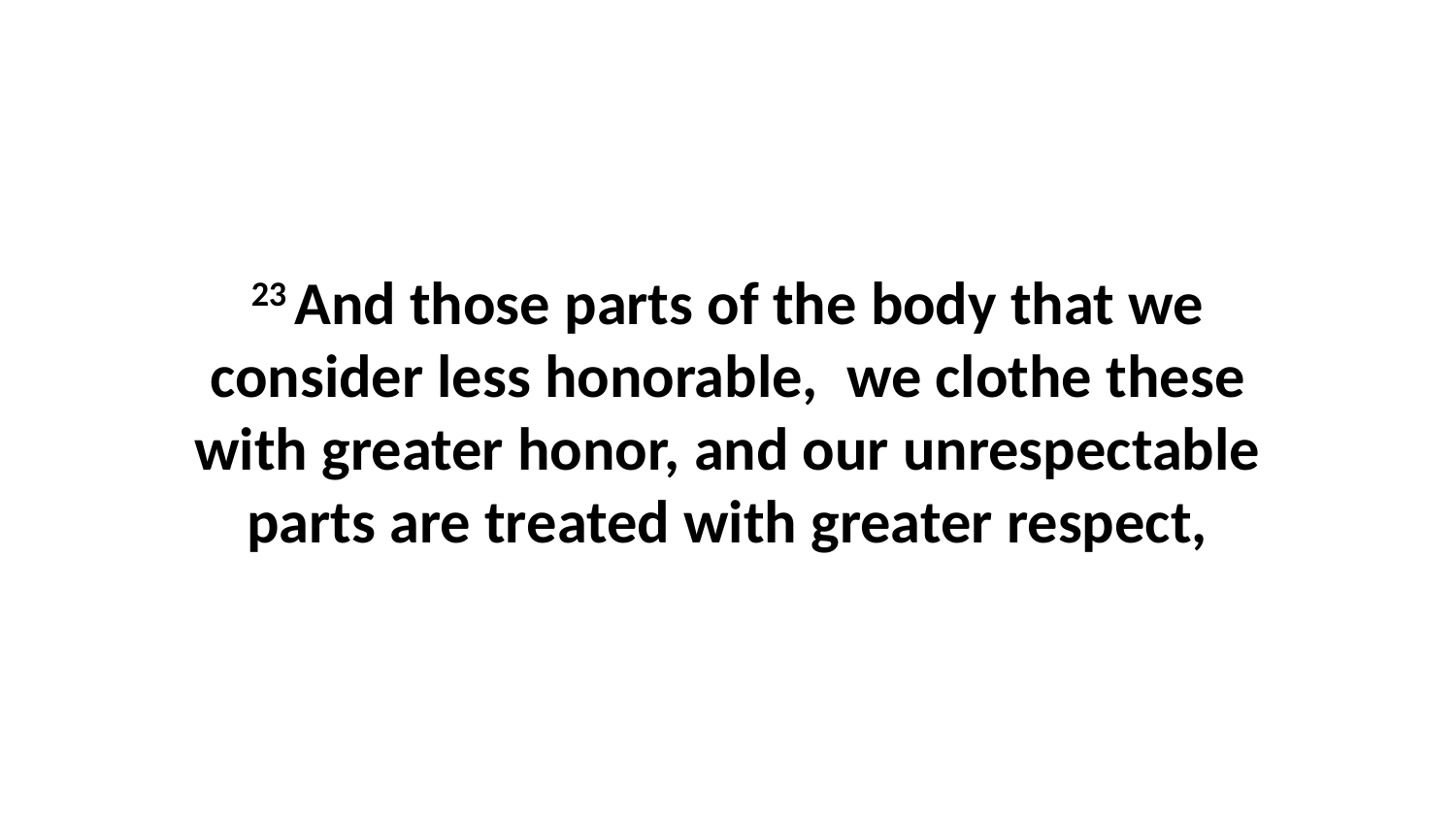

23 And those parts of the body that we consider less honorable,  we clothe these with greater honor, and our unrespectable parts are treated with greater respect,